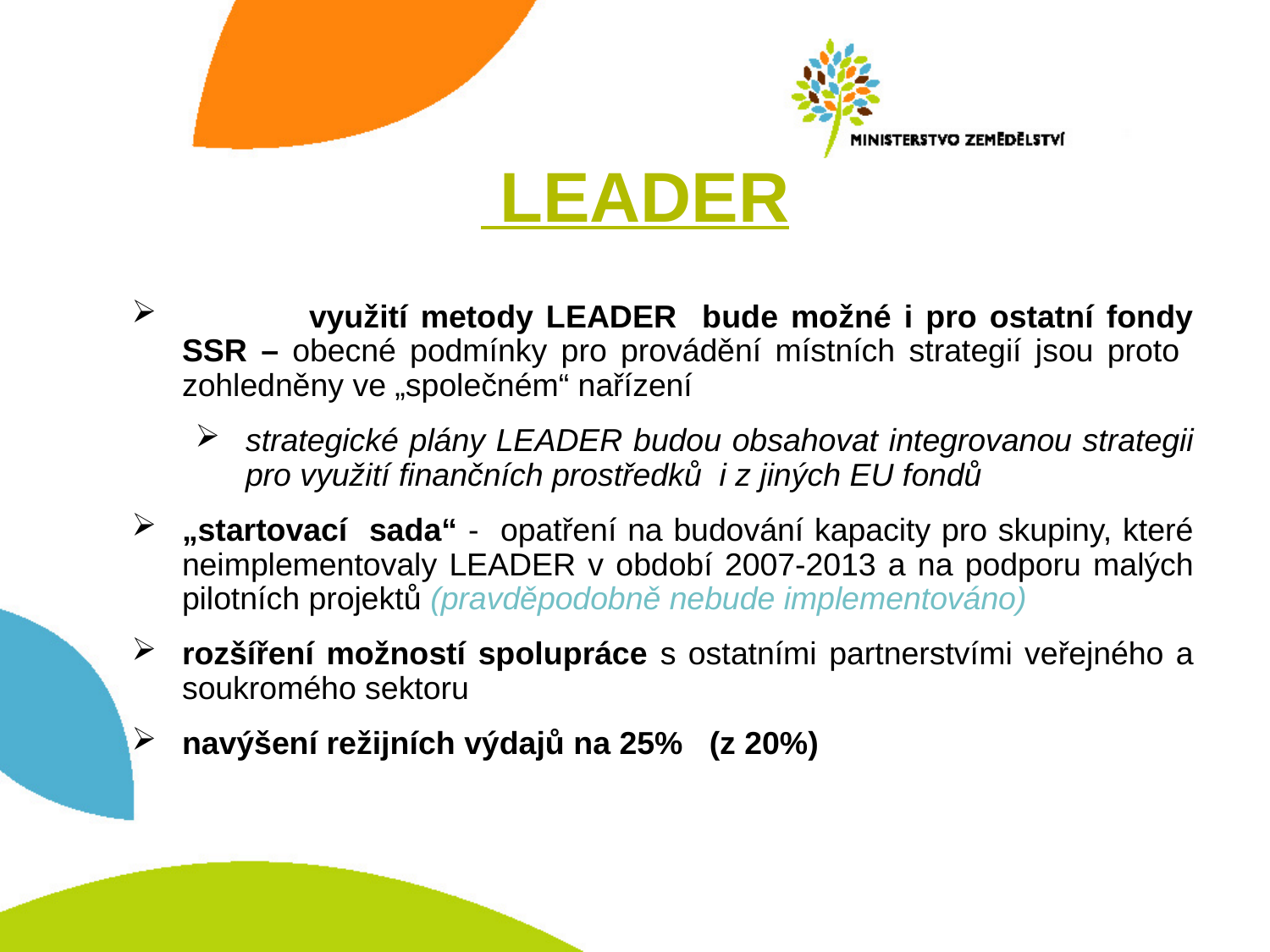

# LEADER

	využití metody LEADER  bude možné i pro ostatní fondy SSR – obecné podmínky pro provádění místních strategií jsou proto  zohledněny ve „společném“ nařízení
strategické plány LEADER budou obsahovat integrovanou strategii pro využití finančních prostředků  i z jiných EU fondů
„startovací  sada“ -  opatření na budování kapacity pro skupiny, které neimplementovaly LEADER v období 2007-2013 a na podporu malých pilotních projektů (pravděpodobně nebude implementováno)
rozšíření možností spolupráce s ostatními partnerstvími veřejného a soukromého sektoru
navýšení režijních výdajů na 25%   (z 20%)